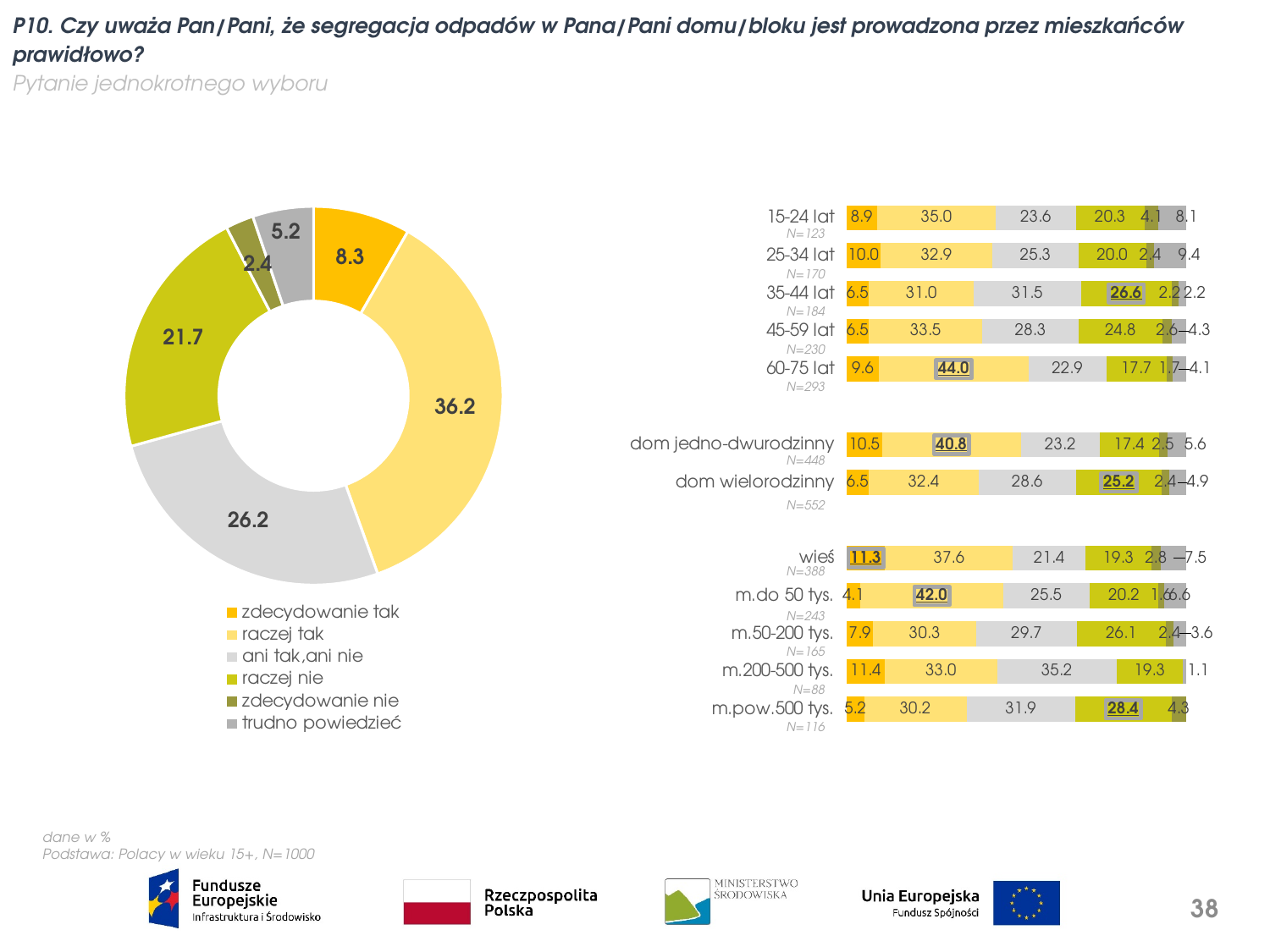

P10. Czy uważa Pan/Pani, że segregacja odpadów w Pana/Pani domu/bloku jest prowadzona przez mieszkańców prawidłowo?
Pytanie jednokrotnego wyboru

### Chart

| Category | Kolumna1 |
|---|---|
| zdecydowanie tak | 8.3 |
| raczej tak | 36.199999999999996 |
| ani tak,ani nie | 26.200000000000003 |
| raczej nie | 21.7 |
| zdecydowanie nie | 2.4 |
| trudno powiedzieć | 5.2 |

### Chart

| Category | zdecydowanie tak | raczej tak | ani tak, ani nie | raczej nie2 | zdecydowanie nie | trudno powiedzieć |
|---|---|---|---|---|---|---|
| 15-24 lat | 8.94308943089431 | 34.959349593495936 | 23.577235772357724 | 20.32520325203252 | 4.0650406504065035 | 8.130081300813007 |
| 25-34 lat | 10.0 | 32.94117647058823 | 25.294117647058822 | 20.0 | 2.3529411764705883 | 9.411764705882353 |
| 35-44 lat | 6.521739130434782 | 30.978260869565215 | 31.521739130434785 | 26.6304347826087 | 2.1739130434782608 | 2.1739130434782608 |
| 45-59 lat | 6.521739130434782 | 33.47826086956522 | 28.26086956521739 | 24.782608695652176 | 2.608695652173913 | 4.3478260869565215 |
| 60-75 lat | 9.556313993174061 | 44.027303754266214 | 22.866894197952217 | 17.747440273037544 | 1.7064846416382253 | 4.09556313993174 |
|  | None | None | None | None | None | None |
| dom jedno-dwurodzinny  | 10.491071428571429 | 40.848214285714285 | 23.214285714285715 | 17.410714285714285 | 2.455357142857143 | 5.580357142857143 |
| dom wielorodzinny | 6.521739130434782 | 32.427536231884055 | 28.6231884057971 | 25.181159420289855 | 2.355072463768116 | 4.891304347826087 |
|  | None | None | None | None | None | None |
| wieś | 11.34020618556701 | 37.628865979381445 | 21.391752577319586 | 19.329896907216497 | 2.8350515463917527 | 7.474226804123711 |
| m.do 50 tys. | 4.11522633744856 | 41.9753086419753 | 25.514403292181072 | 20.16460905349794 | 1.646090534979424 | 6.584362139917696 |
| m.50-200 tys. | 7.878787878787878 | 30.303030303030305 | 29.6969696969697 | 26.060606060606062 | 2.4242424242424243 | 3.6363636363636362 |
| m.200-500 tys. | 11.363636363636363 | 32.95454545454545 | 35.22727272727273 | 19.318181818181817 | 0.0 | 1.1363636363636365 |
| m.pow.500 tys. | 5.172413793103448 | 30.17241379310345 | 31.896551724137932 | 28.448275862068968 | 4.310344827586207 | 0.0 |
| N=123 |
| --- |
| N=170 |
| N=184 |
| N=230 |
| N=293 |
|  |
| N=448 |
| N=552 |
| N=388 |
| N=243 |
| N=165 |
| N=88 |
| N=116 |
dane w %
Podstawa: Polacy w wieku 15+, N=1000
38